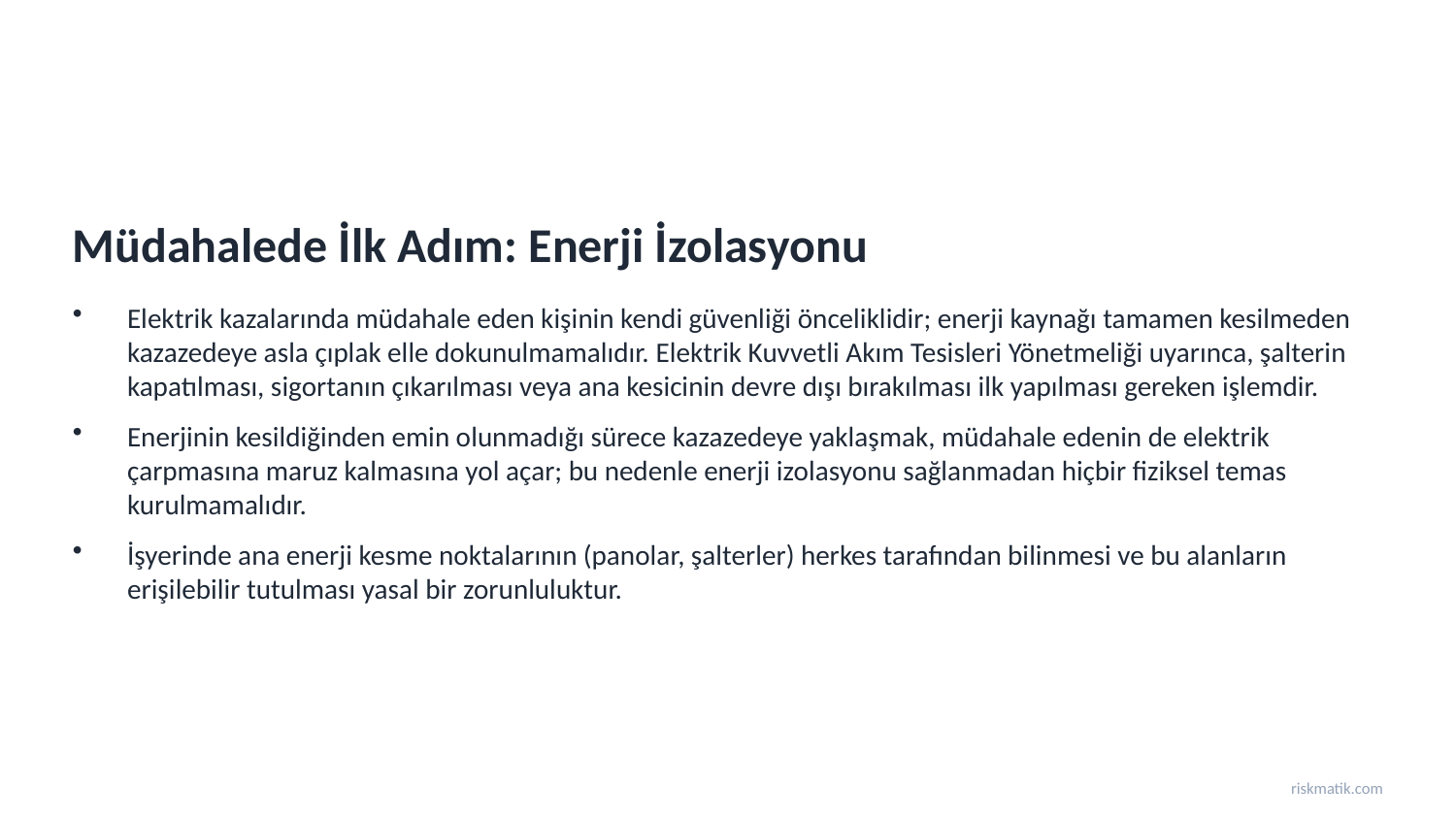

Müdahalede İlk Adım: Enerji İzolasyonu
Elektrik kazalarında müdahale eden kişinin kendi güvenliği önceliklidir; enerji kaynağı tamamen kesilmeden kazazedeye asla çıplak elle dokunulmamalıdır. Elektrik Kuvvetli Akım Tesisleri Yönetmeliği uyarınca, şalterin kapatılması, sigortanın çıkarılması veya ana kesicinin devre dışı bırakılması ilk yapılması gereken işlemdir.
Enerjinin kesildiğinden emin olunmadığı sürece kazazedeye yaklaşmak, müdahale edenin de elektrik çarpmasına maruz kalmasına yol açar; bu nedenle enerji izolasyonu sağlanmadan hiçbir fiziksel temas kurulmamalıdır.
İşyerinde ana enerji kesme noktalarının (panolar, şalterler) herkes tarafından bilinmesi ve bu alanların erişilebilir tutulması yasal bir zorunluluktur.
riskmatik.com